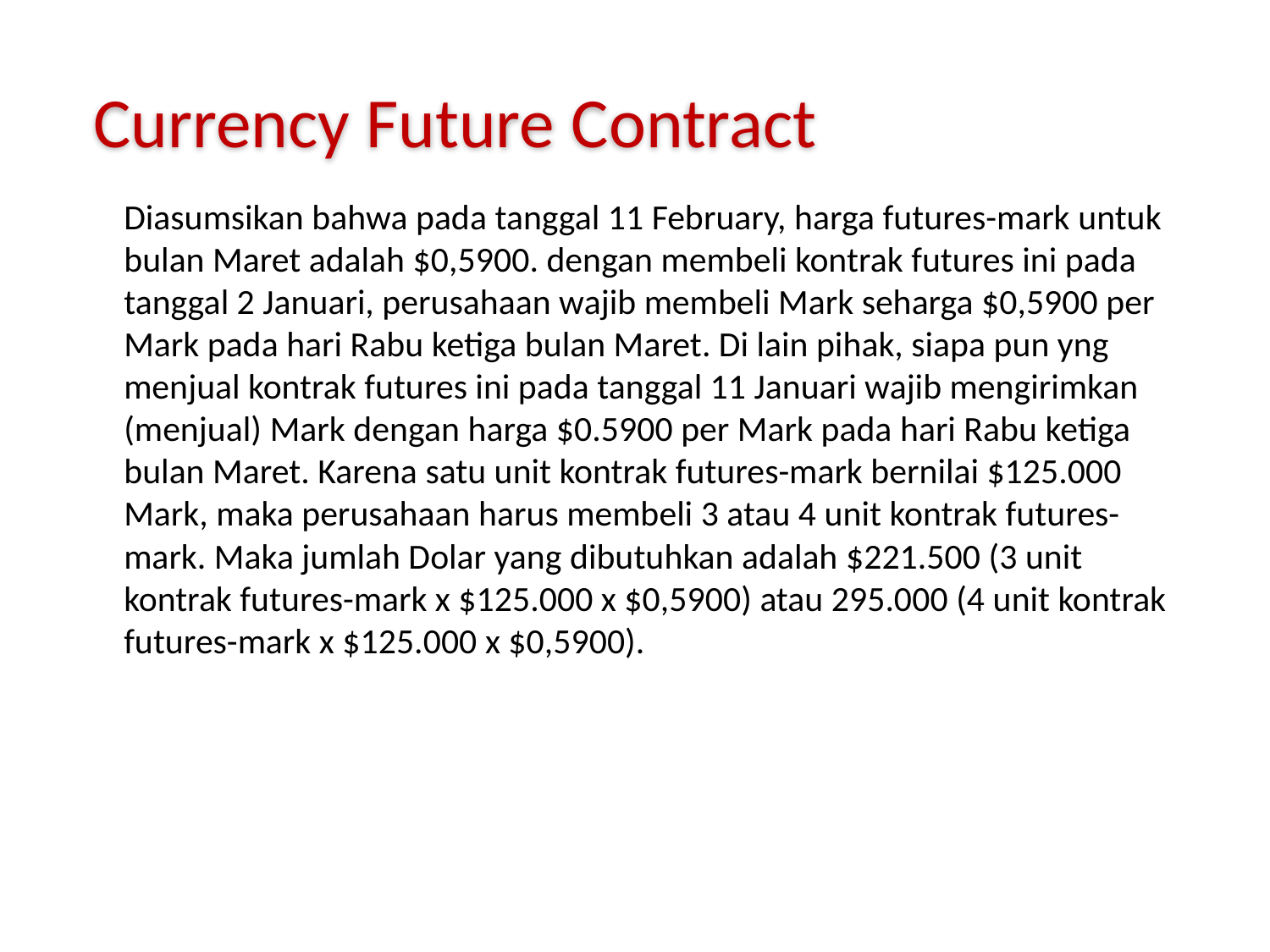

Currency Future Contract
	Diasumsikan bahwa pada tanggal 11 February, harga futures-mark untuk bulan Maret adalah $0,5900. dengan membeli kontrak futures ini pada tanggal 2 Januari, perusahaan wajib membeli Mark seharga $0,5900 per Mark pada hari Rabu ketiga bulan Maret. Di lain pihak, siapa pun yng menjual kontrak futures ini pada tanggal 11 Januari wajib mengirimkan (menjual) Mark dengan harga $0.5900 per Mark pada hari Rabu ketiga bulan Maret. Karena satu unit kontrak futures-mark bernilai $125.000 Mark, maka perusahaan harus membeli 3 atau 4 unit kontrak futures-mark. Maka jumlah Dolar yang dibutuhkan adalah $221.500 (3 unit kontrak futures-mark x $125.000 x $0,5900) atau 295.000 (4 unit kontrak futures-mark x $125.000 x $0,5900).